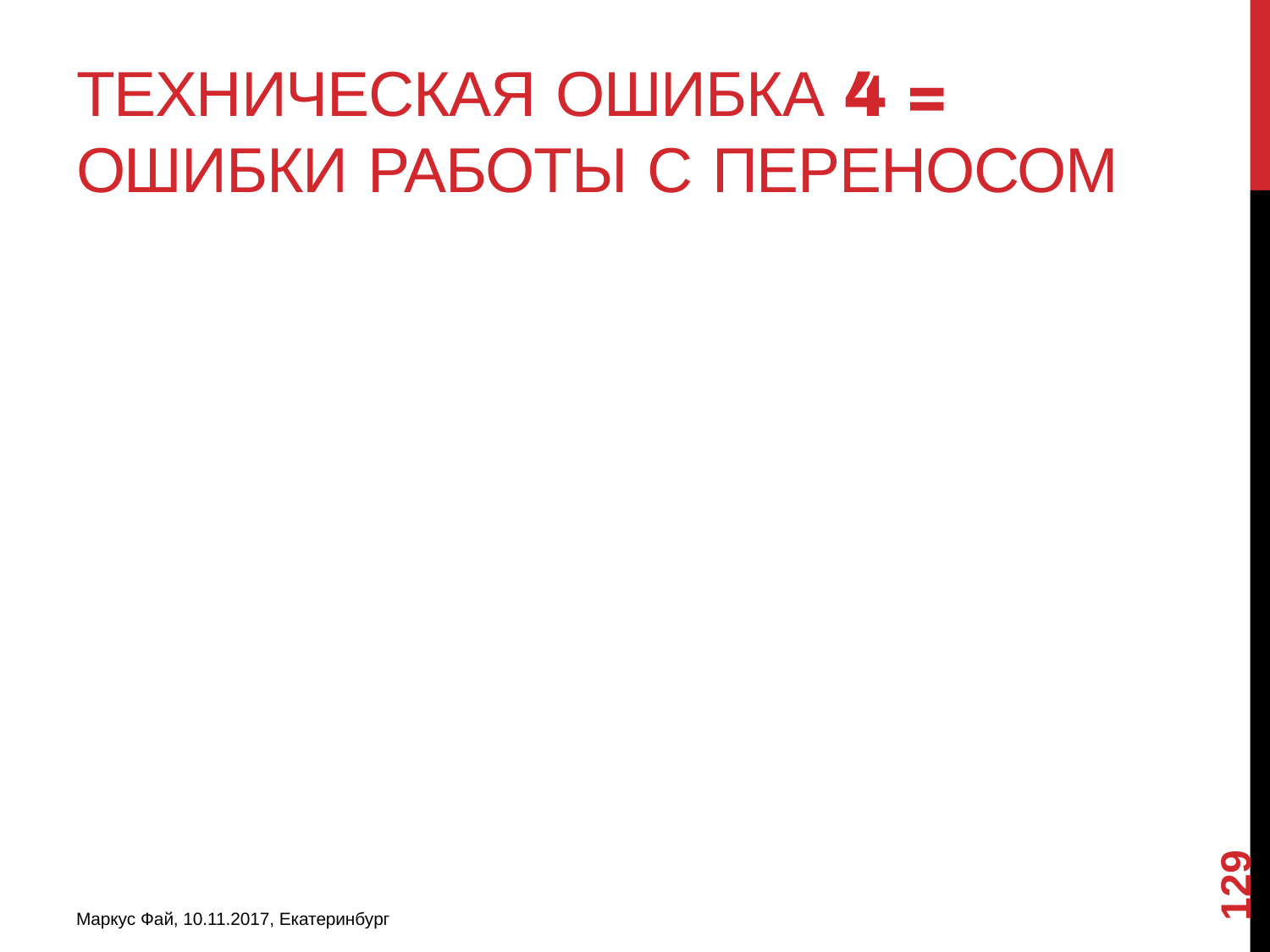

# Техническая ошибка 4 = ошибки работы с переносом

129
Маркус Фай, 10.11.2017, Екатеринбург